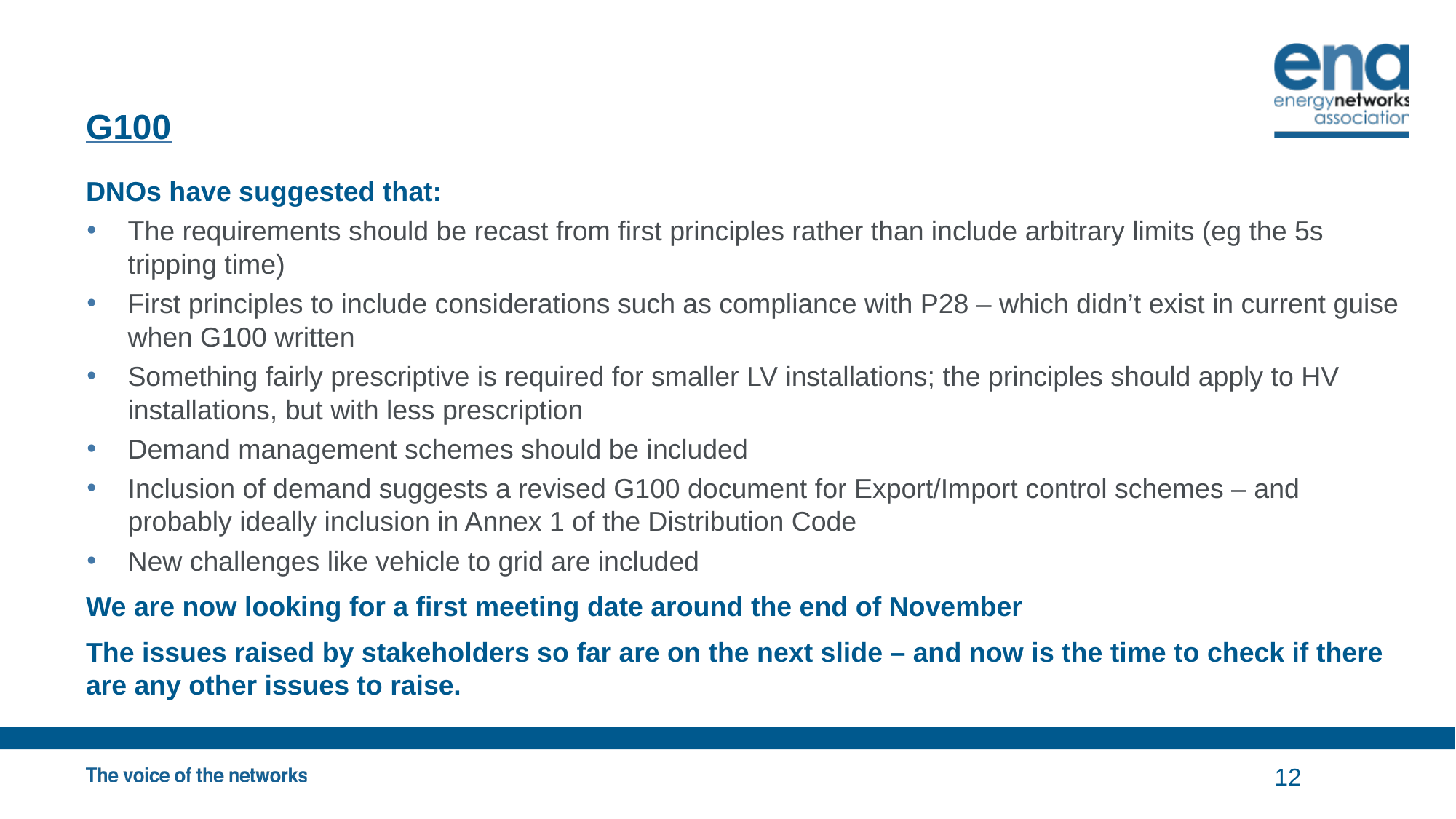

# G100
DNOs have suggested that:
The requirements should be recast from first principles rather than include arbitrary limits (eg the 5s tripping time)
First principles to include considerations such as compliance with P28 – which didn’t exist in current guise when G100 written
Something fairly prescriptive is required for smaller LV installations; the principles should apply to HV installations, but with less prescription
Demand management schemes should be included
Inclusion of demand suggests a revised G100 document for Export/Import control schemes – and probably ideally inclusion in Annex 1 of the Distribution Code
New challenges like vehicle to grid are included
We are now looking for a first meeting date around the end of November
The issues raised by stakeholders so far are on the next slide – and now is the time to check if there are any other issues to raise.

12